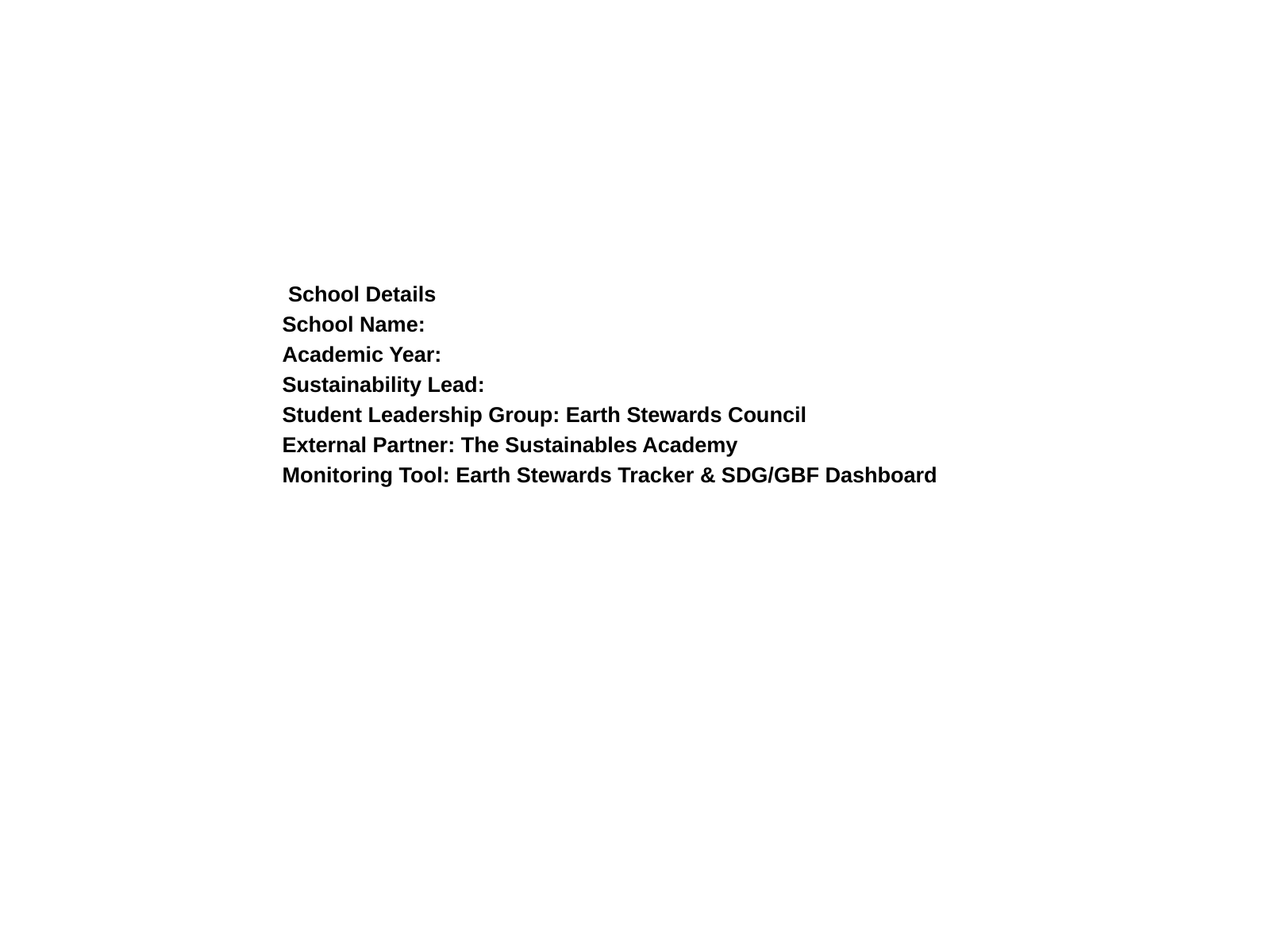

School Details
School Name:
Academic Year:
Sustainability Lead:
Student Leadership Group: Earth Stewards Council
External Partner: The Sustainables Academy
Monitoring Tool: Earth Stewards Tracker & SDG/GBF Dashboard